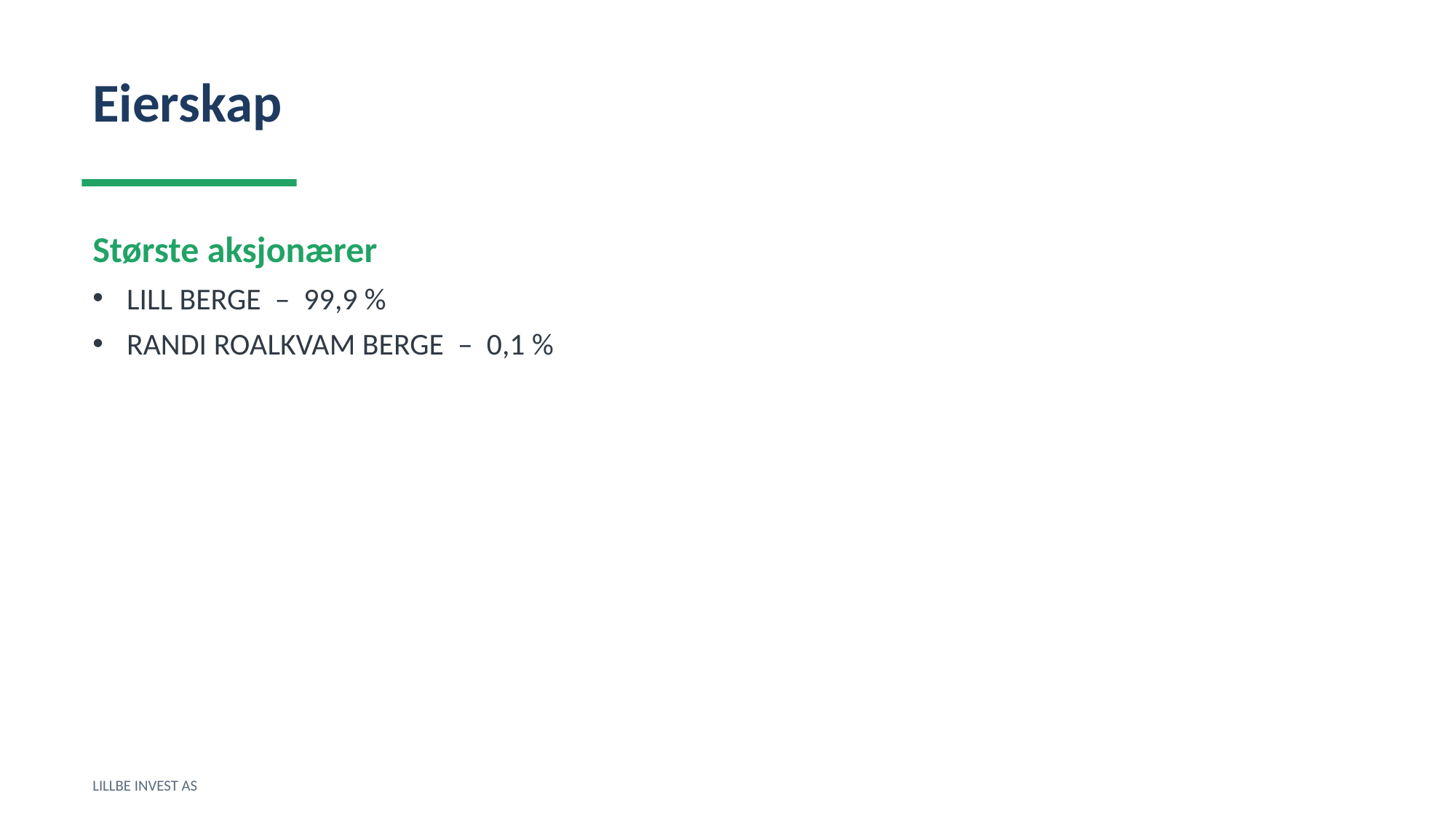

Eierskap

Største aksjonærer
LILL BERGE  –  99,9 %
RANDI ROALKVAM BERGE  –  0,1 %
LILLBE INVEST AS